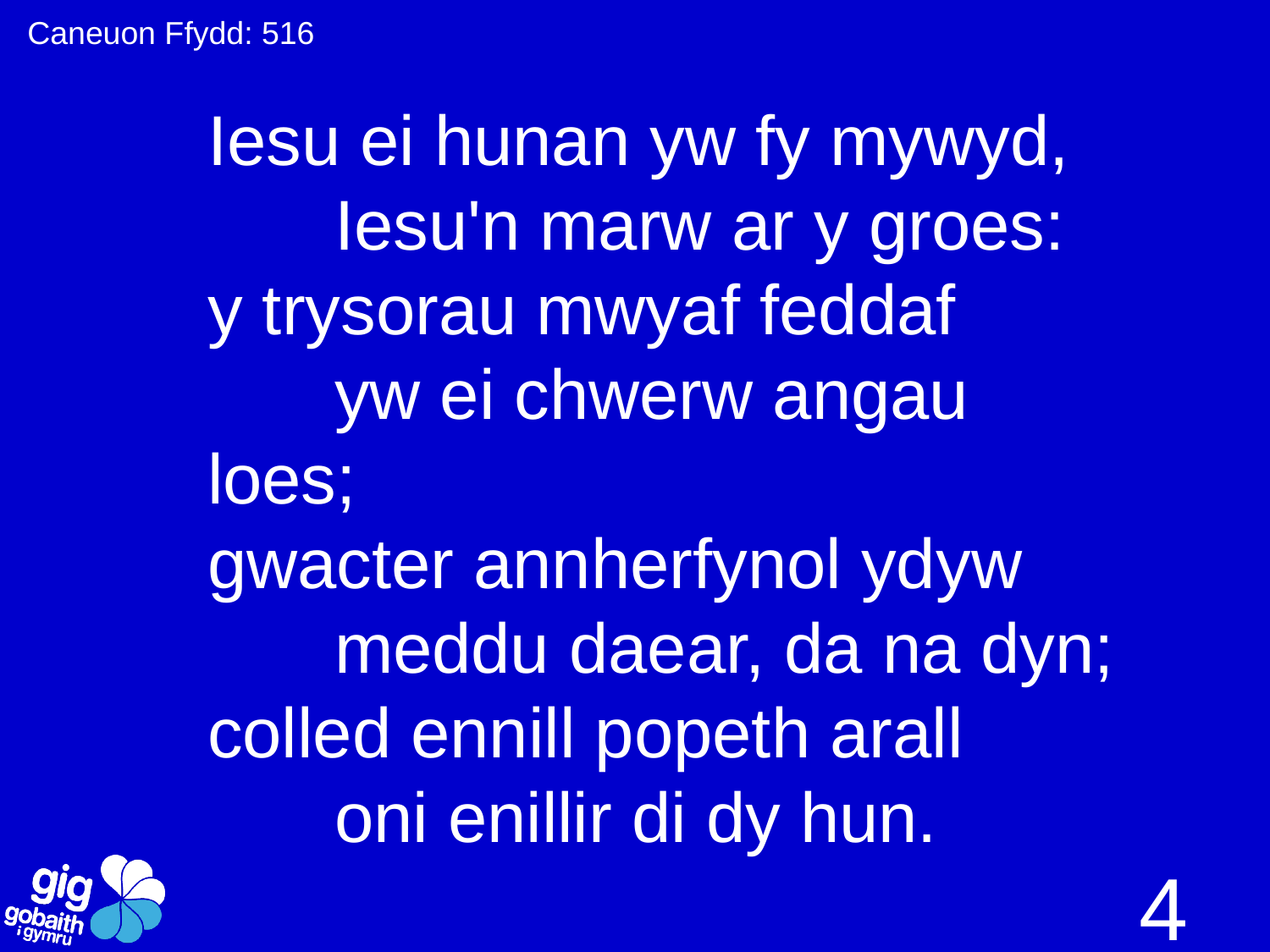

Caneuon Ffydd: 516
Iesu ei hunan yw fy mywyd,
	Iesu'n marw ar y groes:
y trysorau mwyaf feddaf
	yw ei chwerw angau loes;
gwacter annherfynol ydyw
	meddu daear, da na dyn;
colled ennill popeth arall
	oni enillir di dy hun.
4